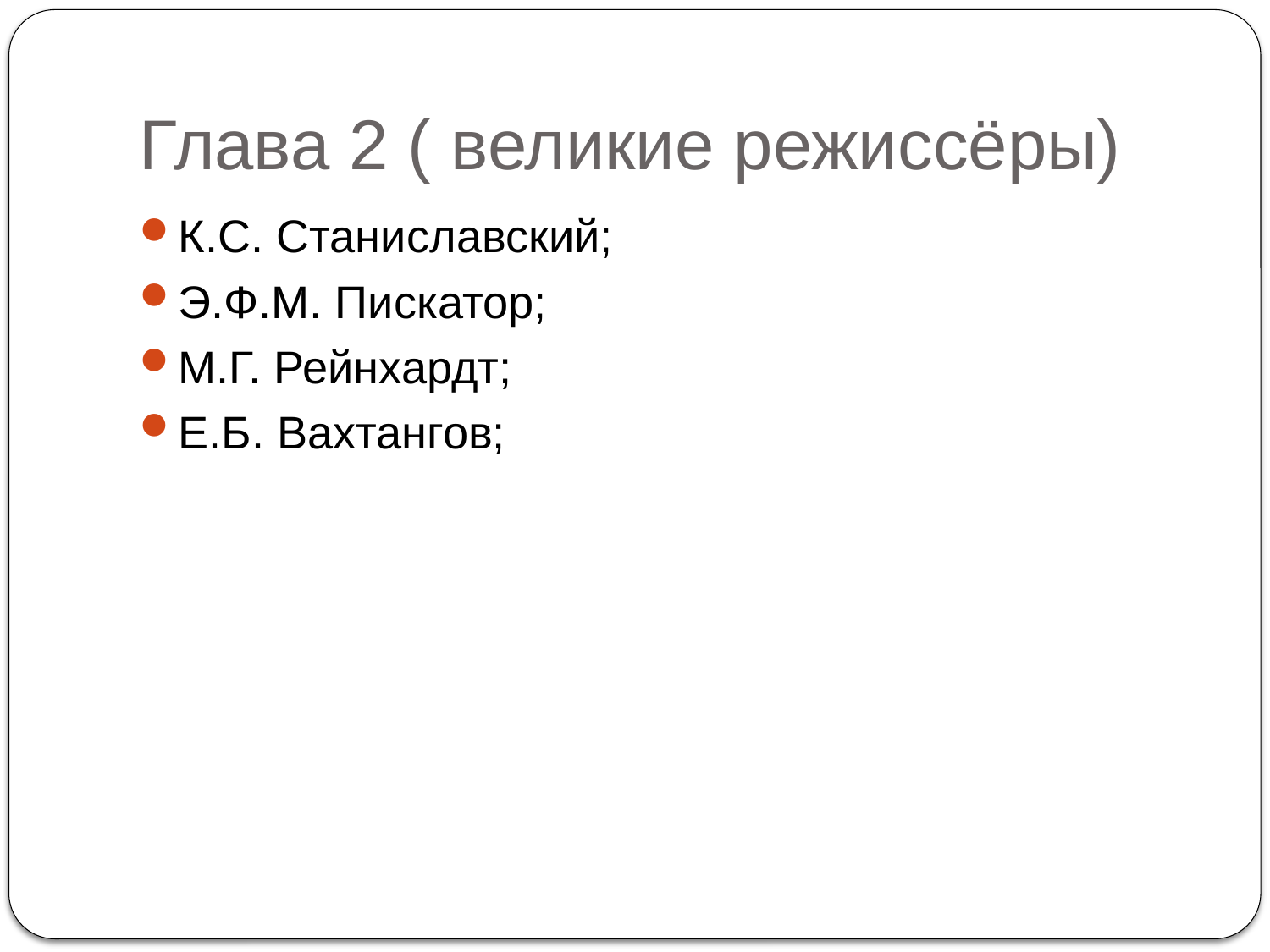

# Глава 2 ( великие режиссёры)
К.С. Станиславский;
Э.Ф.М. Пискатор;
М.Г. Рейнхардт;
Е.Б. Вахтангов;